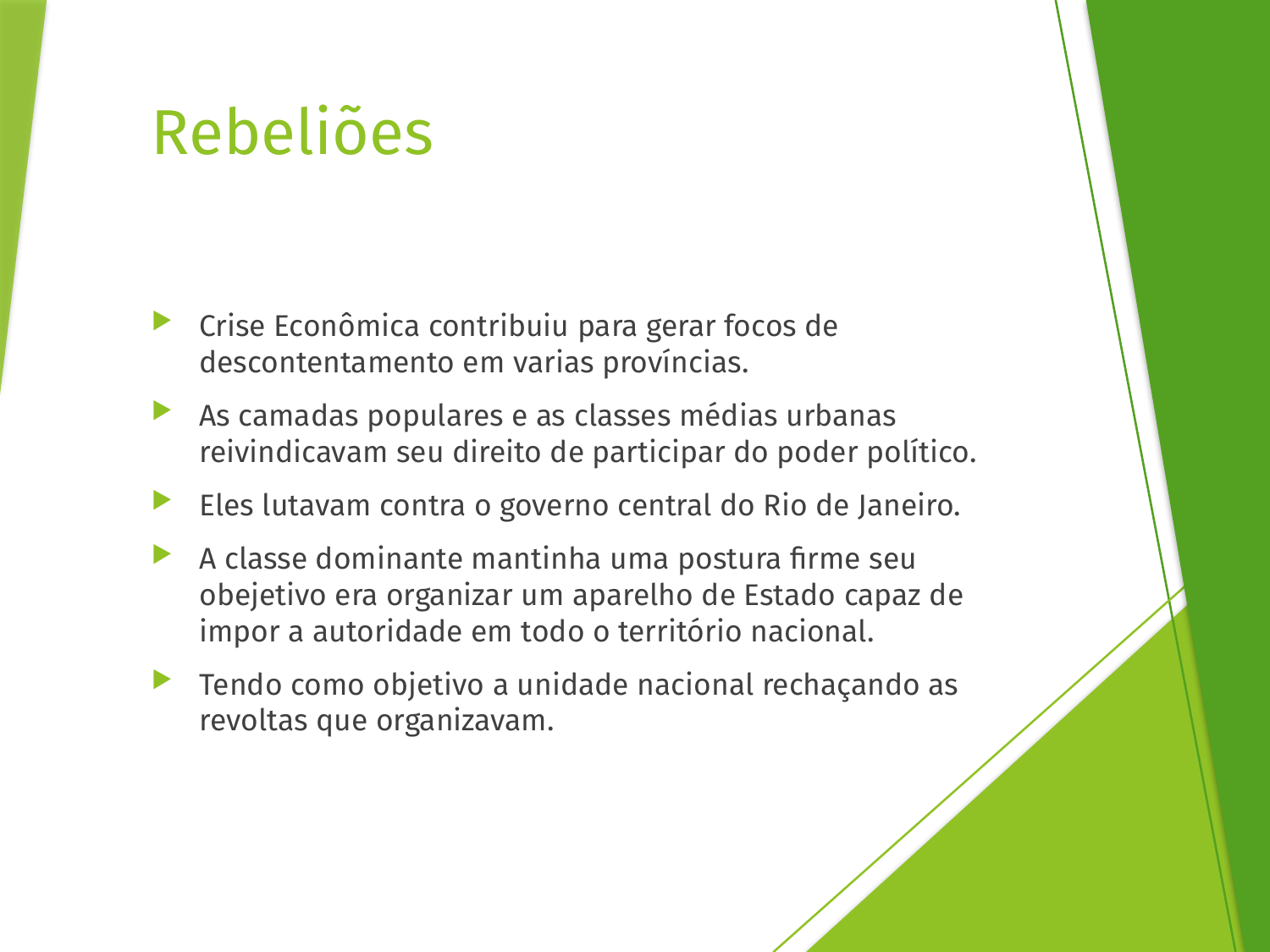

# Rebeliões
Crise Econômica contribuiu para gerar focos de descontentamento em varias províncias.
As camadas populares e as classes médias urbanas reivindicavam seu direito de participar do poder político.
Eles lutavam contra o governo central do Rio de Janeiro.
A classe dominante mantinha uma postura firme seu obejetivo era organizar um aparelho de Estado capaz de impor a autoridade em todo o território nacional.
Tendo como objetivo a unidade nacional rechaçando as revoltas que organizavam.